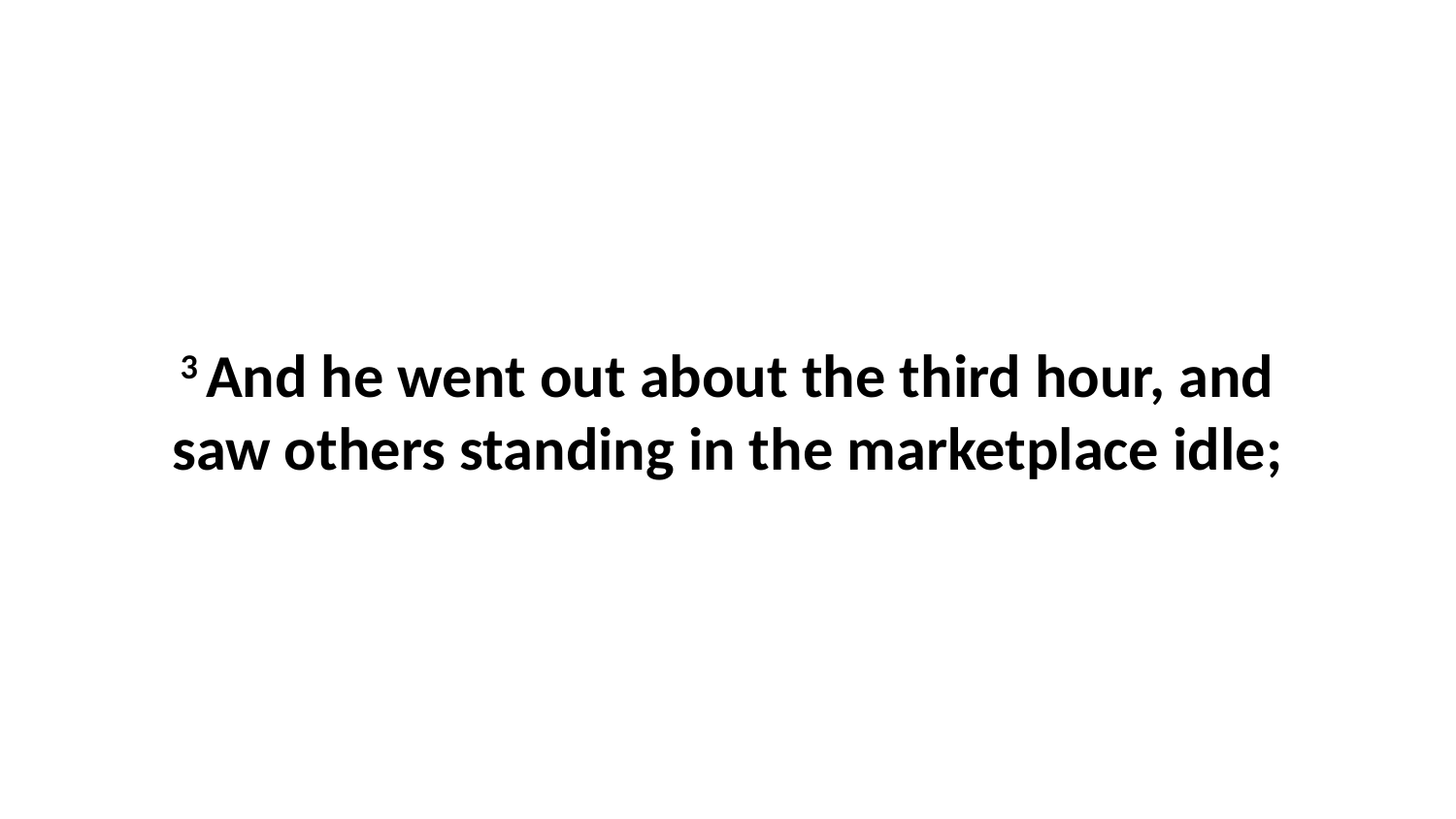

3 And he went out about the third hour, and saw others standing in the marketplace idle;